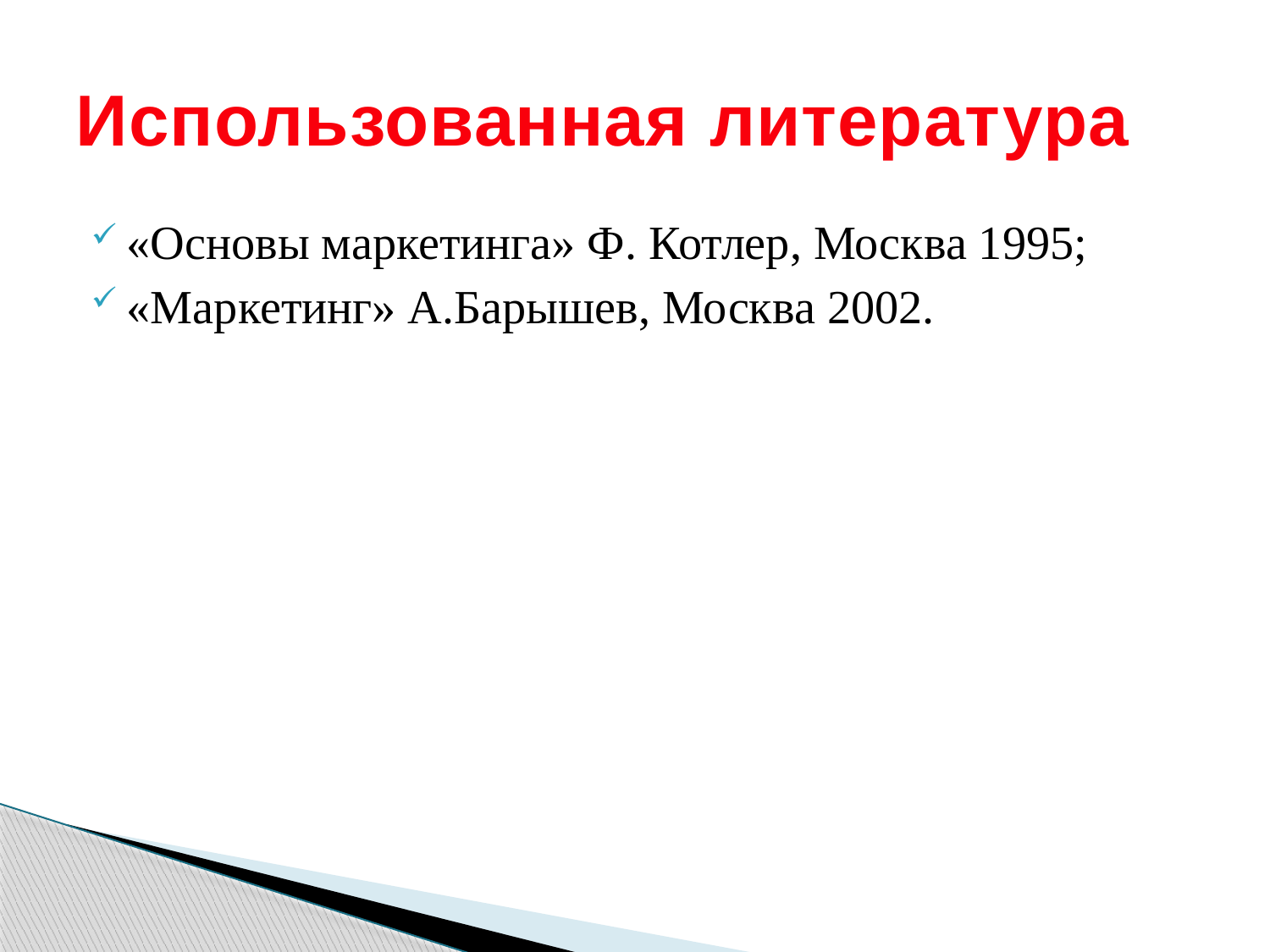

# Использованная литература
«Основы маркетинга» Ф. Котлер, Москва 1995;
«Маркетинг» А.Барышев, Москва 2002.